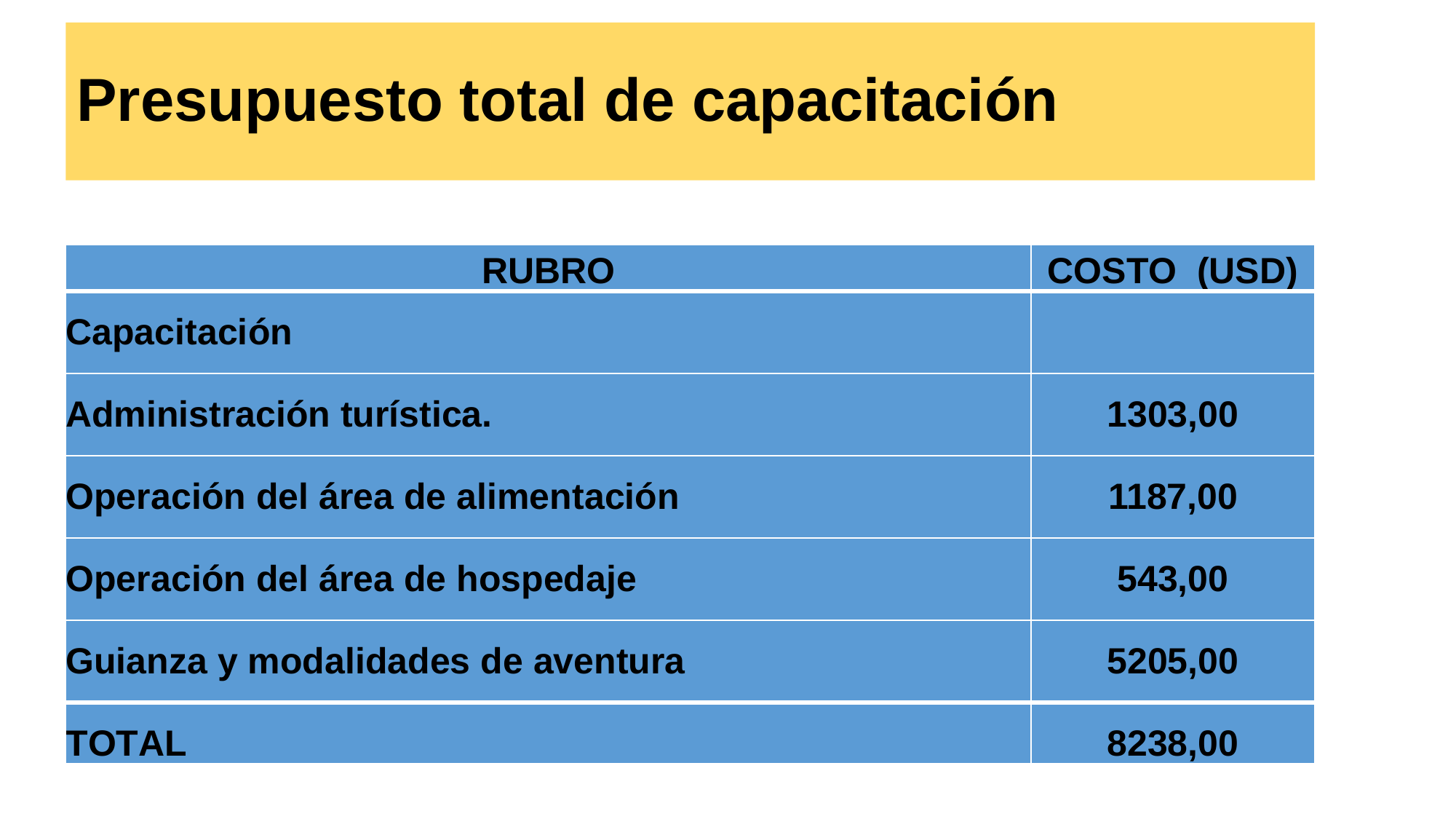

# Presupuesto total de capacitación
| RUBRO | COSTO (USD) |
| --- | --- |
| Capacitación |  |
| Administración turística. | 1303,00 |
| Operación del área de alimentación | 1187,00 |
| Operación del área de hospedaje | 543,00 |
| Guianza y modalidades de aventura | 5205,00 |
| TOTAL | 8238,00 |